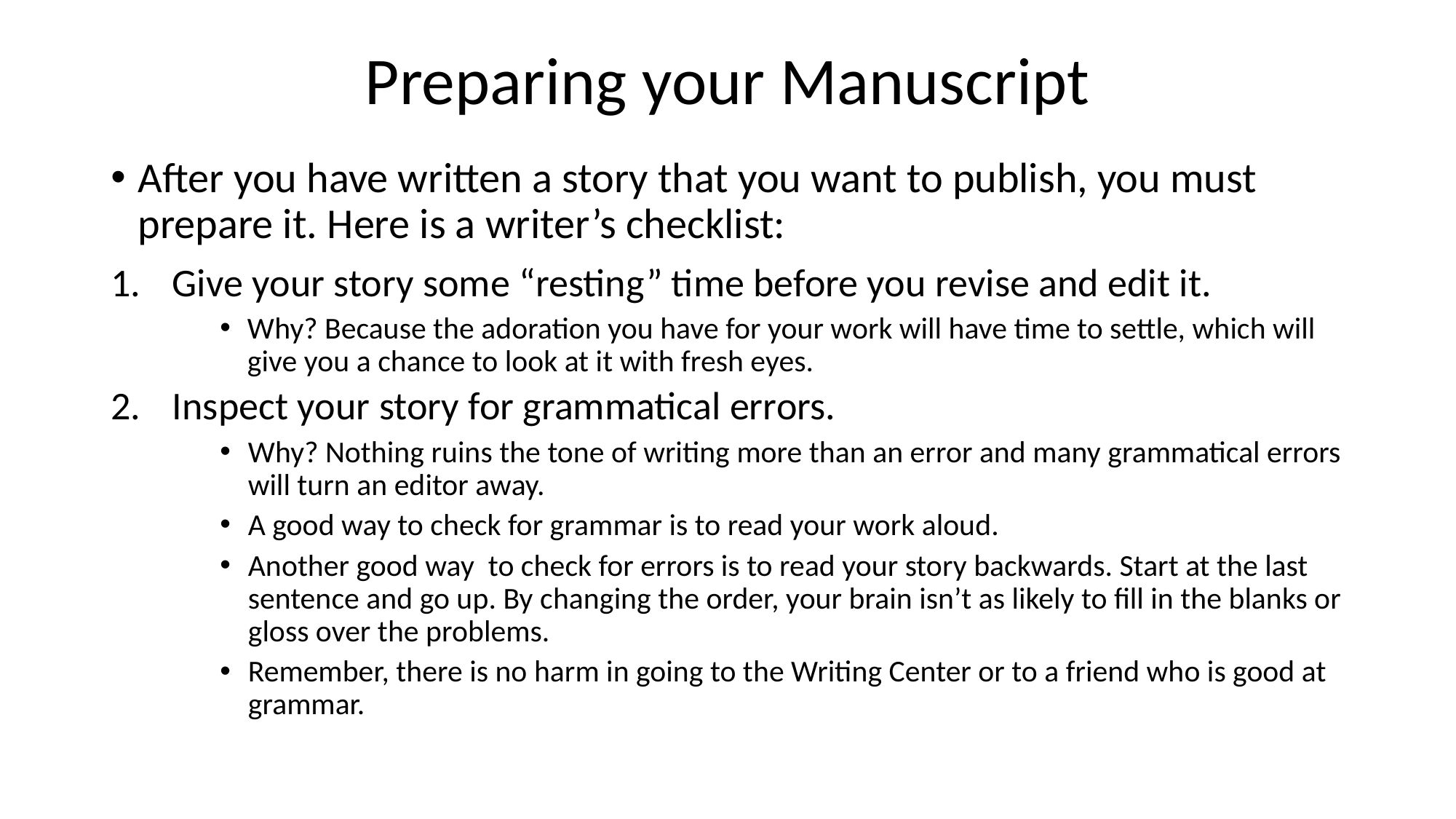

# Preparing your Manuscript
After you have written a story that you want to publish, you must prepare it. Here is a writer’s checklist:
Give your story some “resting” time before you revise and edit it.
Why? Because the adoration you have for your work will have time to settle, which will give you a chance to look at it with fresh eyes.
Inspect your story for grammatical errors.
Why? Nothing ruins the tone of writing more than an error and many grammatical errors will turn an editor away.
A good way to check for grammar is to read your work aloud.
Another good way  to check for errors is to read your story backwards. Start at the last sentence and go up. By changing the order, your brain isn’t as likely to fill in the blanks or gloss over the problems.
Remember, there is no harm in going to the Writing Center or to a friend who is good at grammar.